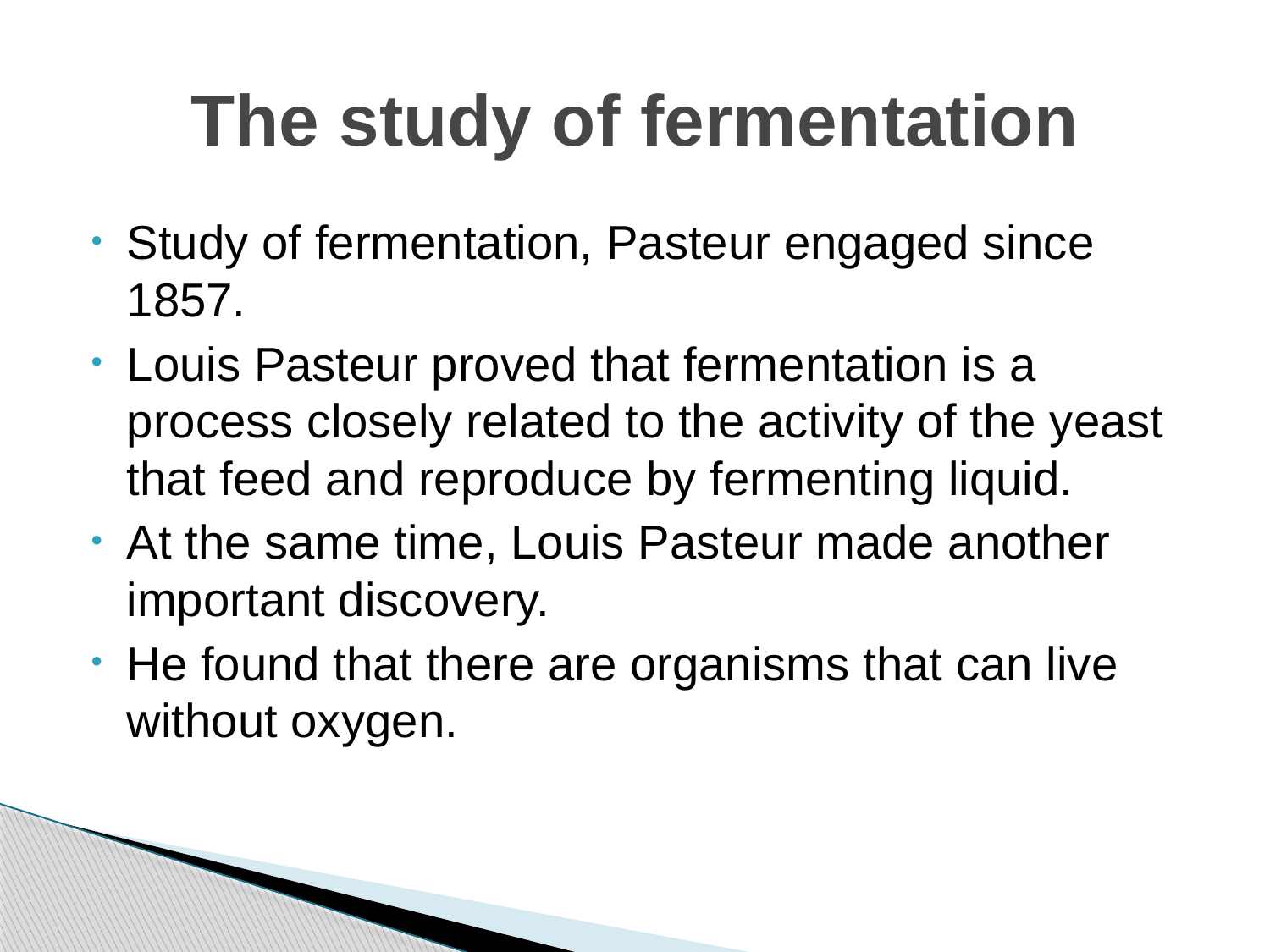

# The study of fermentation
Study of fermentation, Pasteur engaged since 1857.
Louis Pasteur proved that fermentation is a process closely related to the activity of the yeast that feed and reproduce by fermenting liquid.
At the same time, Louis Pasteur made ​​another important discovery.
He found that there are organisms that can live without oxygen.